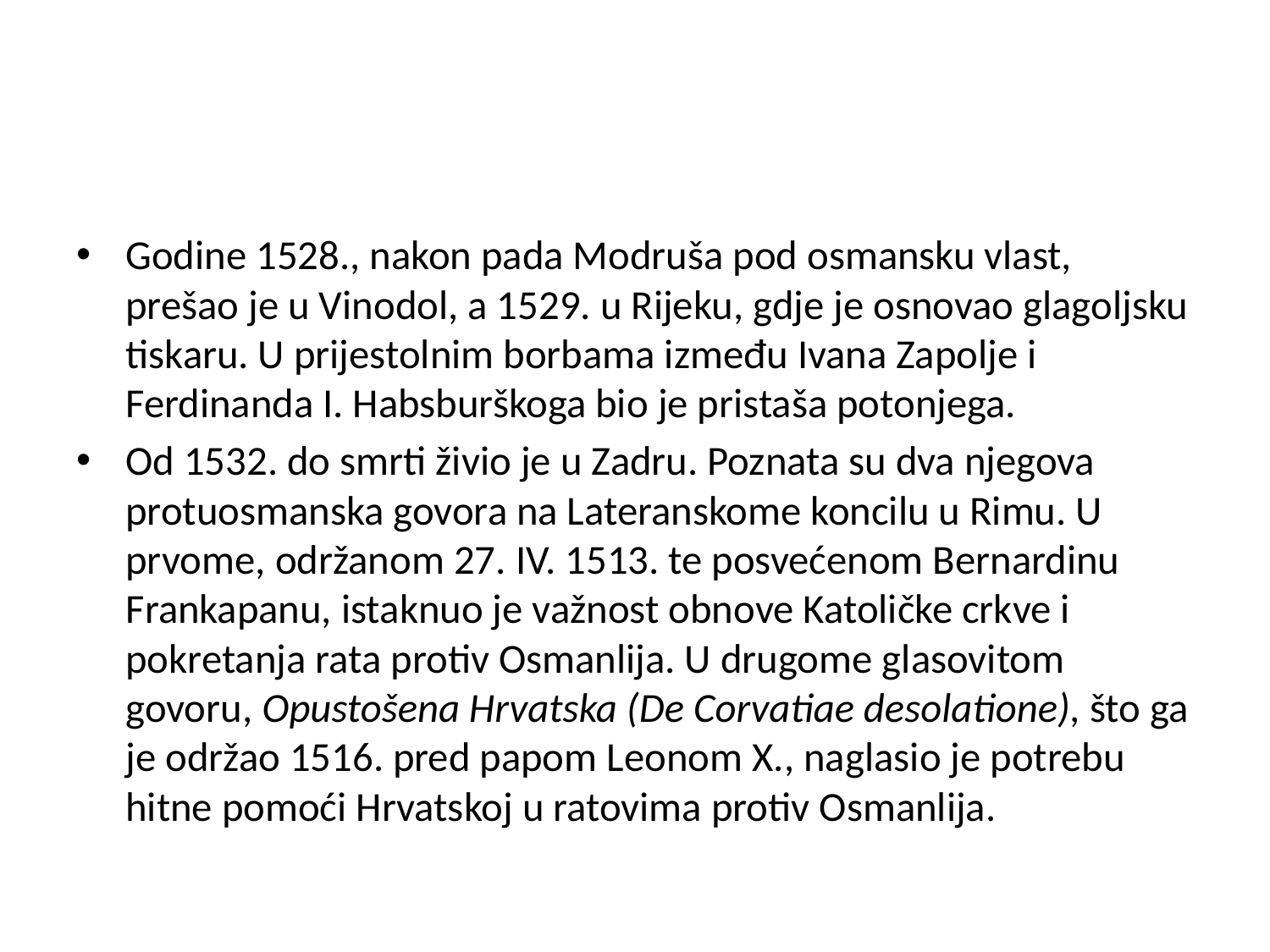

#
Godine 1528., nakon pada Modruša pod osmansku vlast, prešao je u Vinodol, a 1529. u Rijeku, gdje je osnovao glagoljsku tiskaru. U prijestolnim borbama između Ivana Zapolje i Ferdinanda I. Habsburškoga bio je pristaša potonjega.
Od 1532. do smrti živio je u Zadru. Poznata su dva njegova protuosmanska govora na Lateranskome koncilu u Rimu. U prvome, održanom 27. IV. 1513. te posvećenom Bernardinu Frankapanu, istaknuo je važnost obnove Katoličke crkve i pokretanja rata protiv Osmanlija. U drugome glasovitom govoru, Opustošena Hrvatska (De Corvatiae desolatione), što ga je održao 1516. pred papom Leonom X., naglasio je potrebu hitne pomoći Hrvatskoj u ratovima protiv Osmanlija.